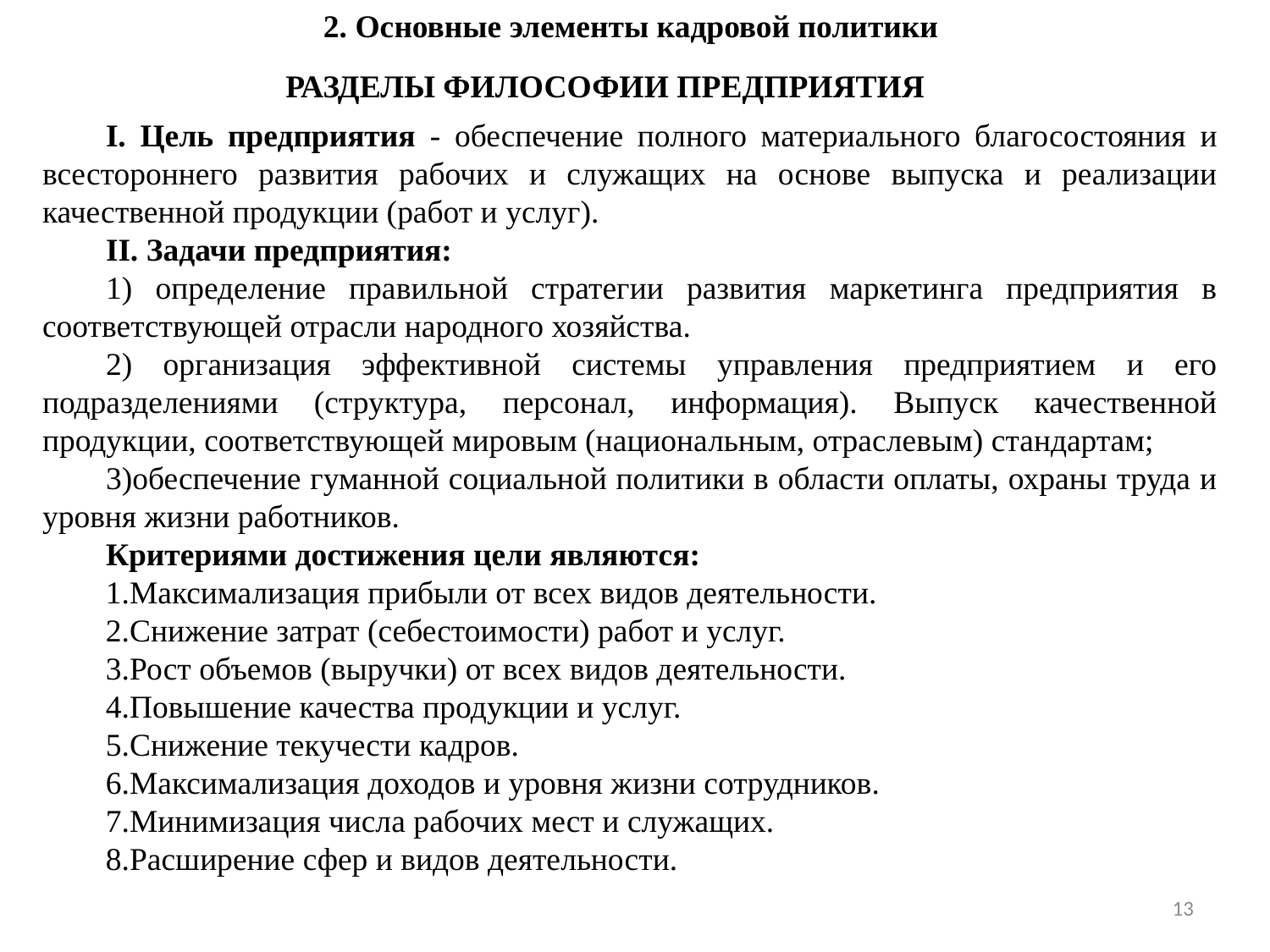

2. Основные элементы кадровой политики
РАЗДЕЛЫ ФИЛОСОФИИ ПРЕДПРИЯТИЯ
I. Цель предприятия - обеспечение полного материального благосостояния и всестороннего развития рабочих и служащих на основе выпуска и реализации качественной продукции (работ и услуг).
II. Задачи предприятия:
1) определение правильной стратегии развития маркетинга предприятия в соответствующей отрасли народного хозяйства.
2) организация эффективной системы управления предприятием и его подразделениями (структура, персонал, информация). Выпуск качественной продукции, соответствующей мировым (национальным, отраслевым) стандартам;
3)обеспечение гуманной социальной политики в области оплаты, охраны труда и уровня жизни работников.
Критериями достижения цели являются:
Максимализация прибыли от всех видов деятельности.
Снижение затрат (себестоимости) работ и услуг.
Рост объемов (выручки) от всех видов деятельности.
Повышение качества продукции и услуг.
Снижение текучести кадров.
Максимализация доходов и уровня жизни сотрудников.
Минимизация числа рабочих мест и служащих.
Расширение сфер и видов деятельности.
13